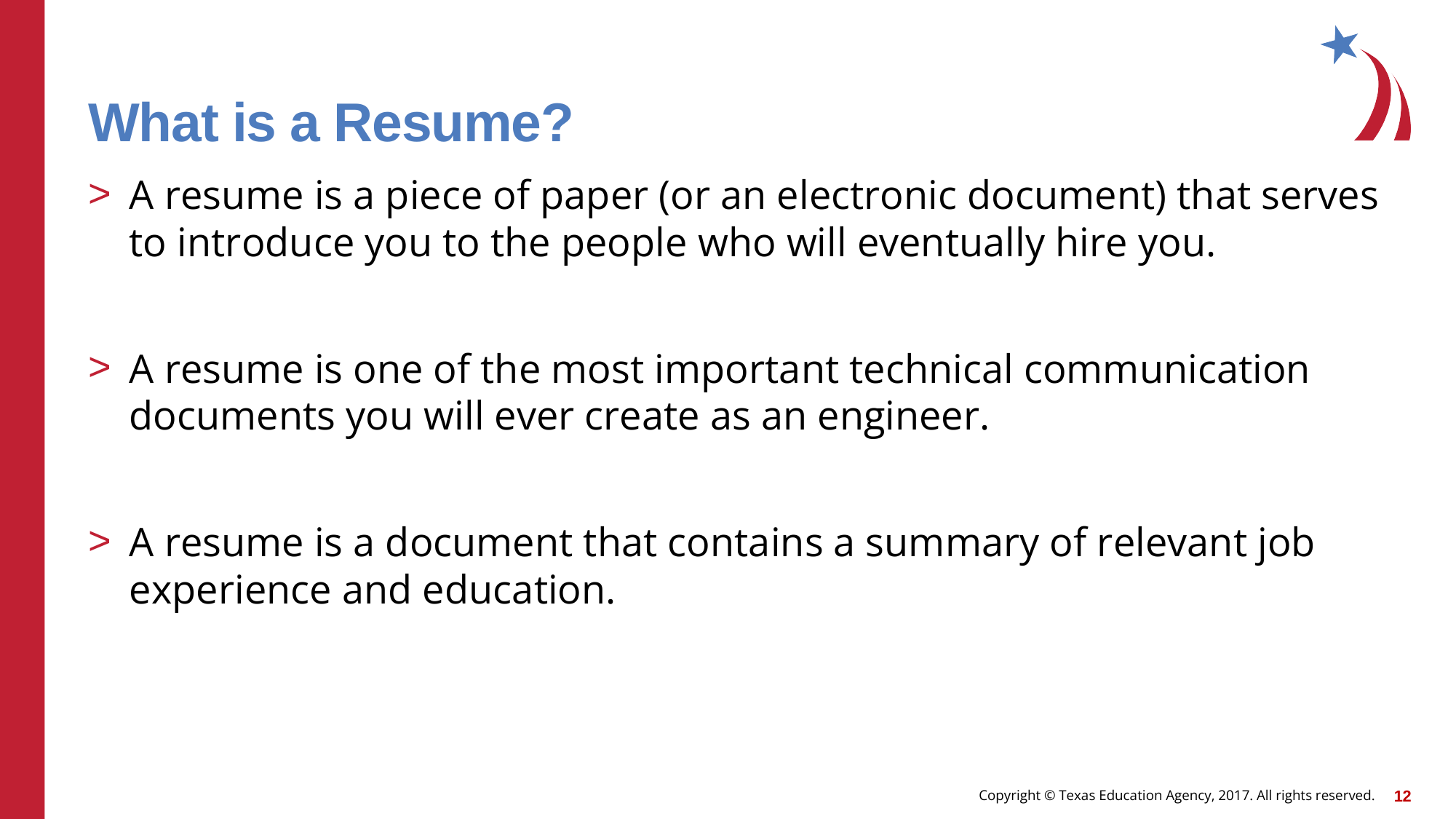

# What is a Resume?
A resume is a piece of paper (or an electronic document) that serves to introduce you to the people who will eventually hire you.

A resume is one of the most important technical communication documents you will ever create as an engineer.

A resume is a document that contains a summary of relevant job experience and education.